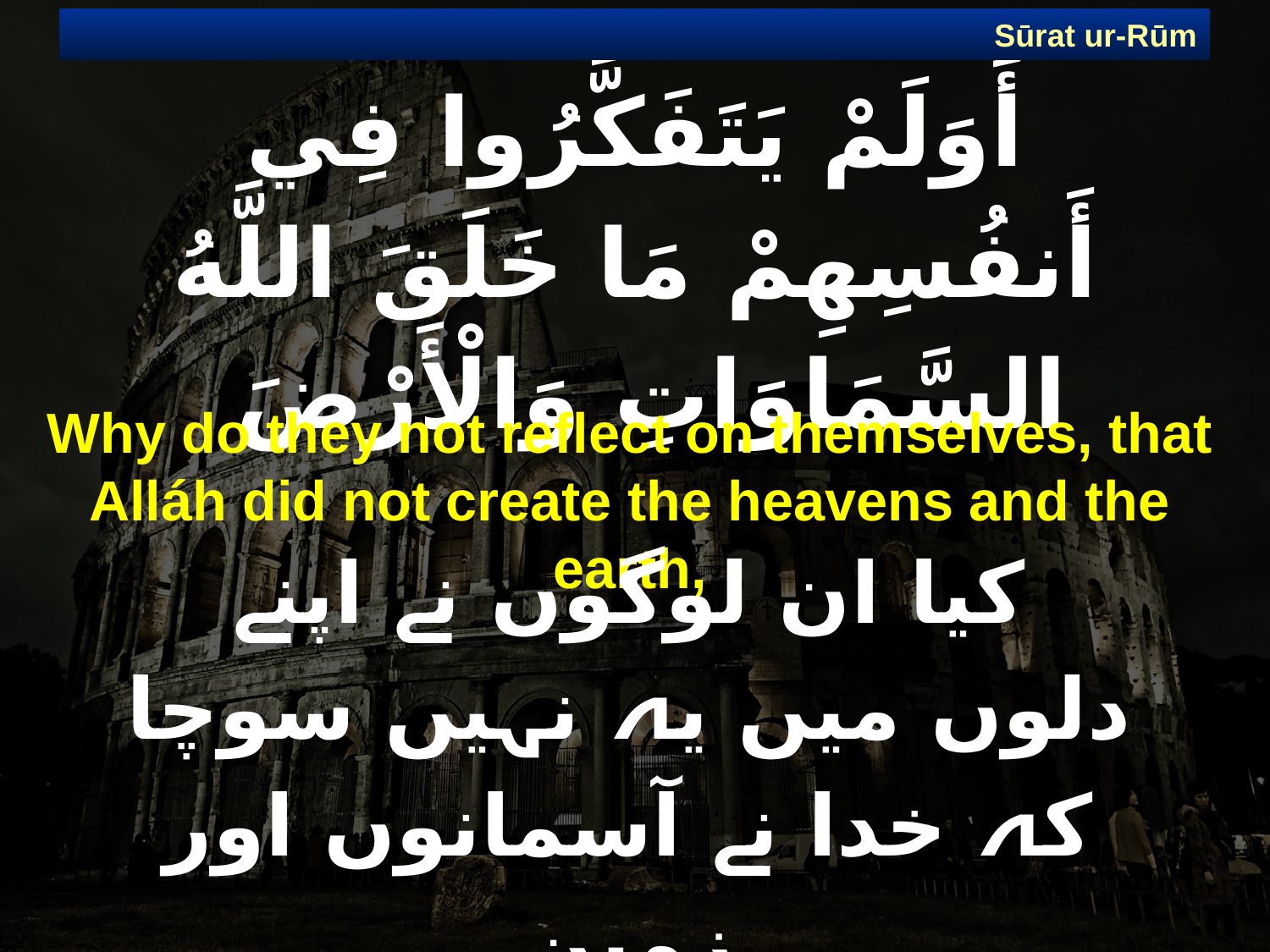

Sūrat ur-Rūm
# أَوَلَمْ يَتَفَكَّرُوا فِي أَنفُسِهِمْ مَا خَلَقَ اللَّهُ السَّمَاوَاتِ وَالْأَرْضَ
Why do they not reflect on themselves, that Alláh did not create the heavens and the earth,
 کیا ان لوگوں نے اپنے 
دلوں میں یہ نہیں سوچا کہ خدا نے آسمانوں اور زمین